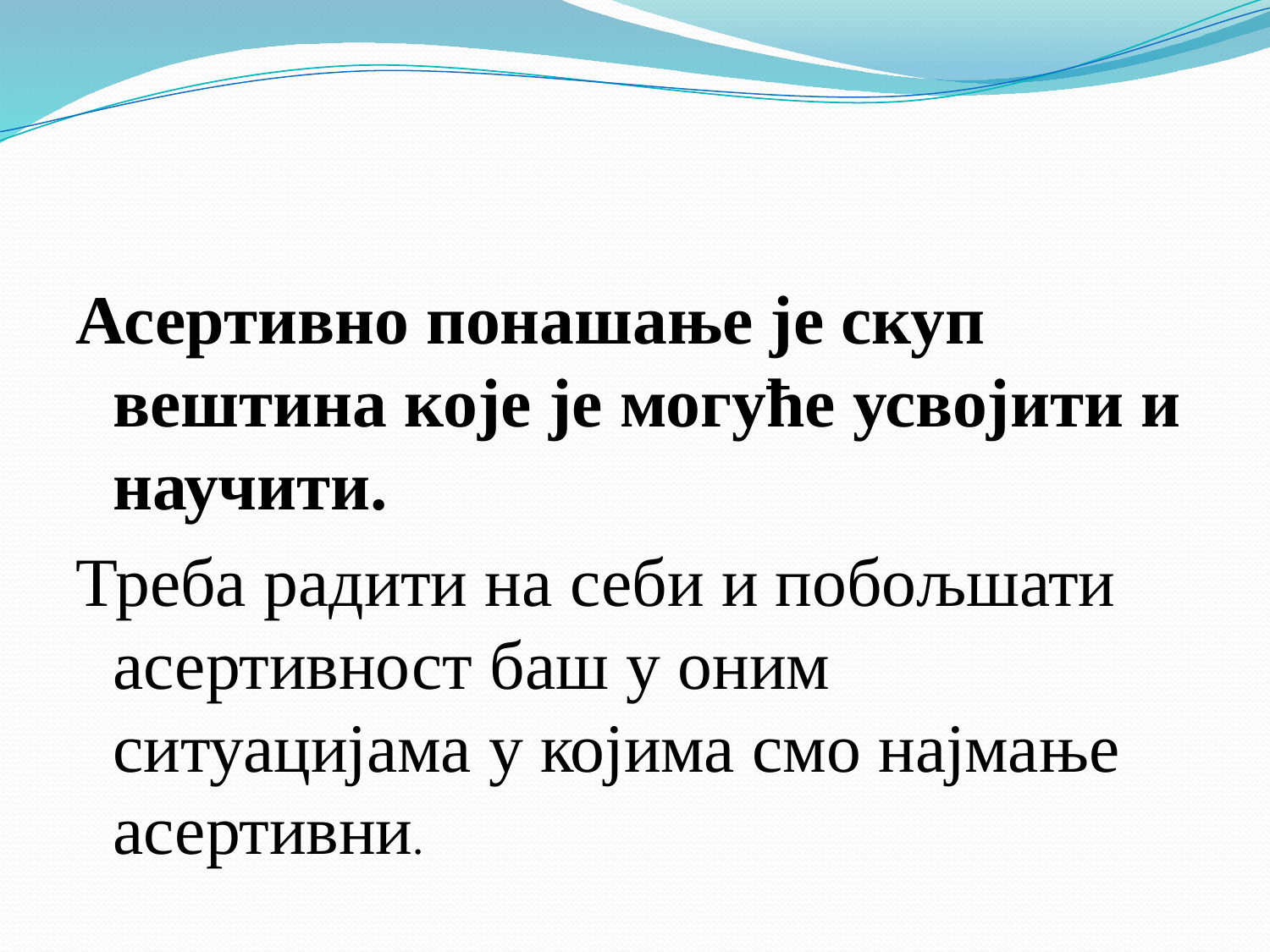

Асертивно понашање је скуп вештина које је могуће усвојити и научити.
Треба радити на себи и побољшати асертивност баш у оним ситуацијама у којима смо најмање асертивни.